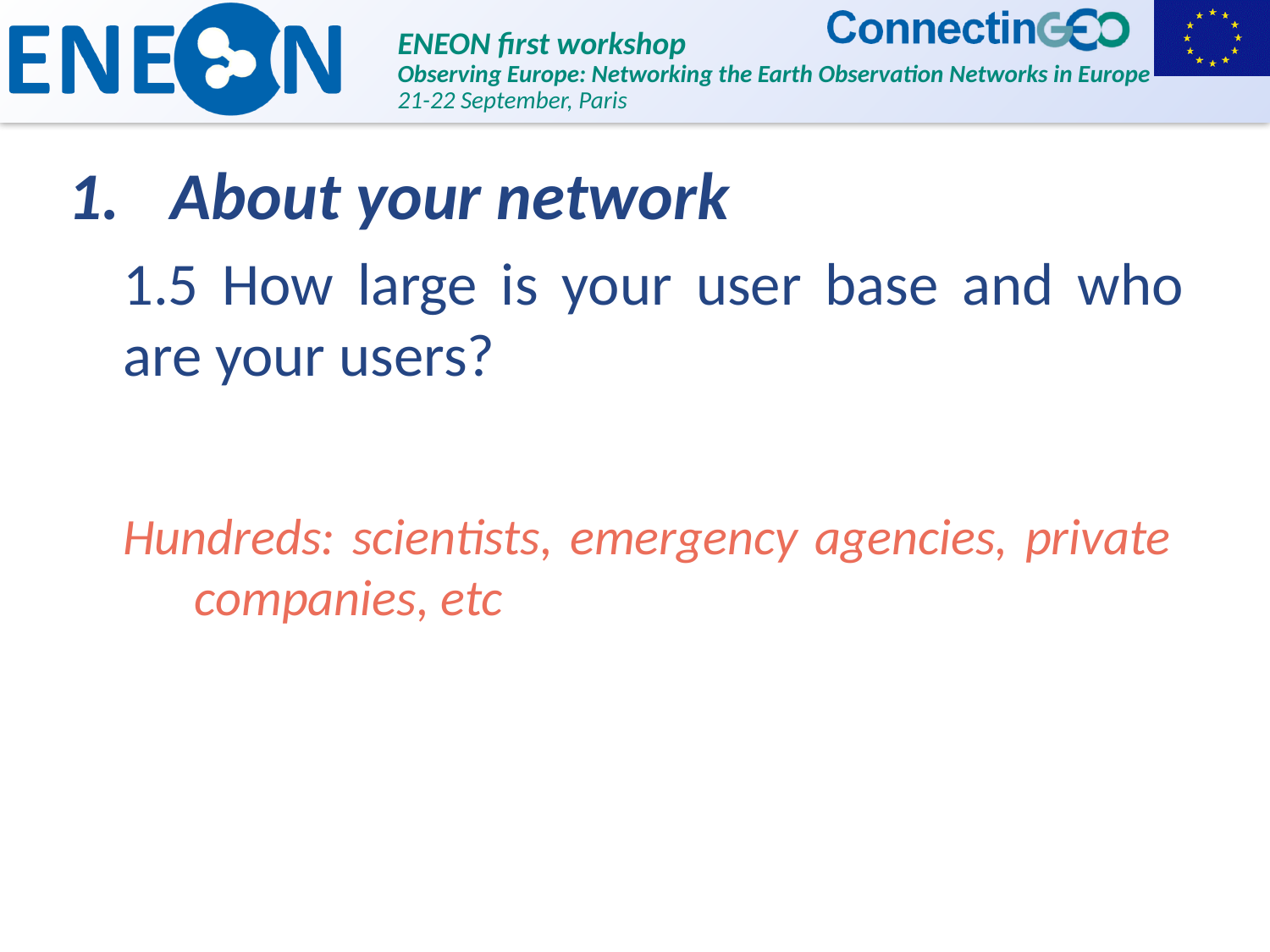

About your network
1.5 How large is your user base and who are your users?
Hundreds: scientists, emergency agencies, private companies, etc